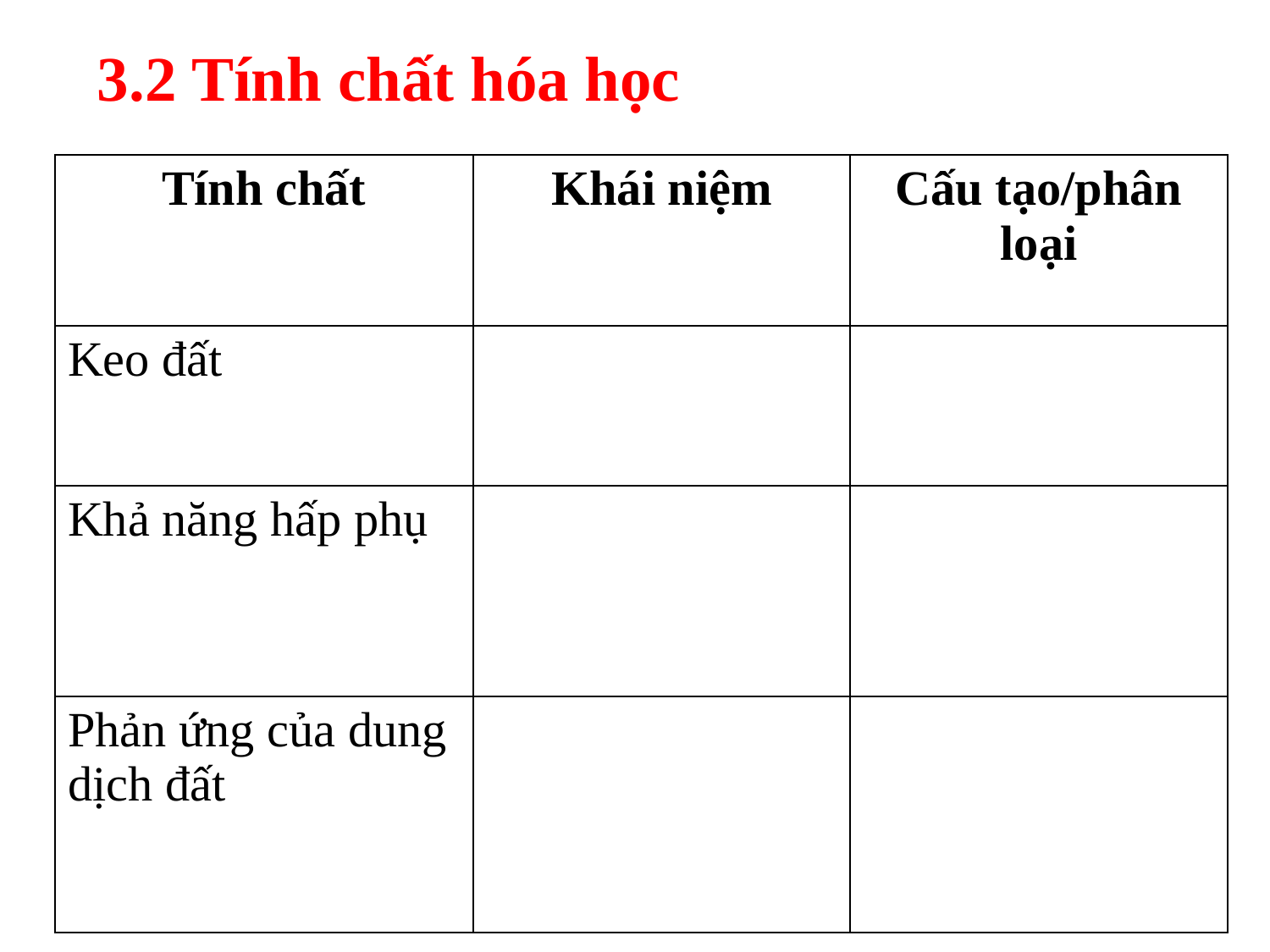

3.2 Tính chất hóa học
| Tính chất | Khái niệm | Cấu tạo/phân loại |
| --- | --- | --- |
| Keo đất |  |  |
| Khả năng hấp phụ |  |  |
| Phản ứng của dung dịch đất |  |  |